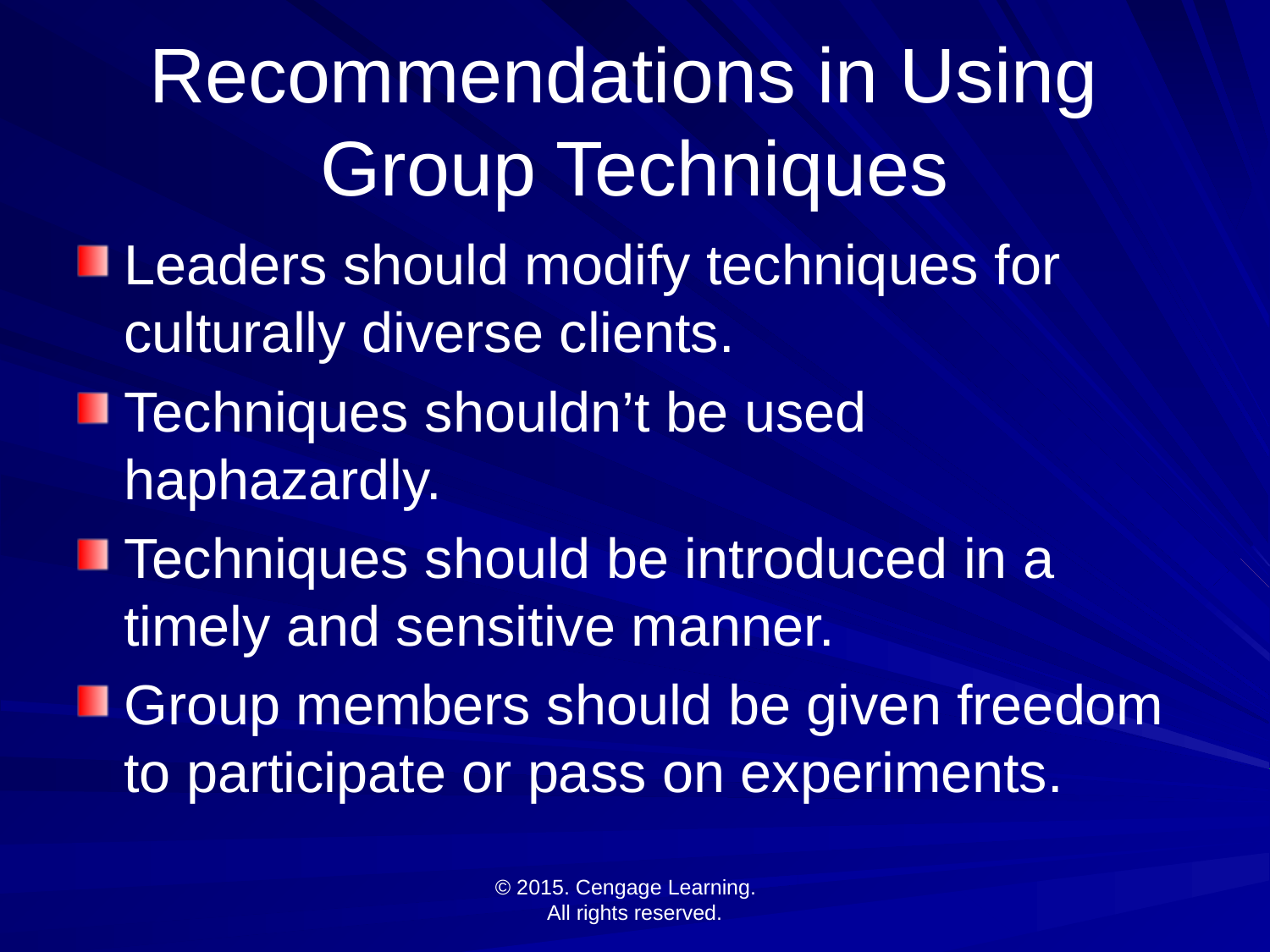

# Recommendations in Using Group Techniques
Leaders should modify techniques for culturally diverse clients.
Techniques shouldn’t be used haphazardly.
Techniques should be introduced in a timely and sensitive manner.
Group members should be given freedom to participate or pass on experiments.
© 2015. Cengage Learning.
All rights reserved.